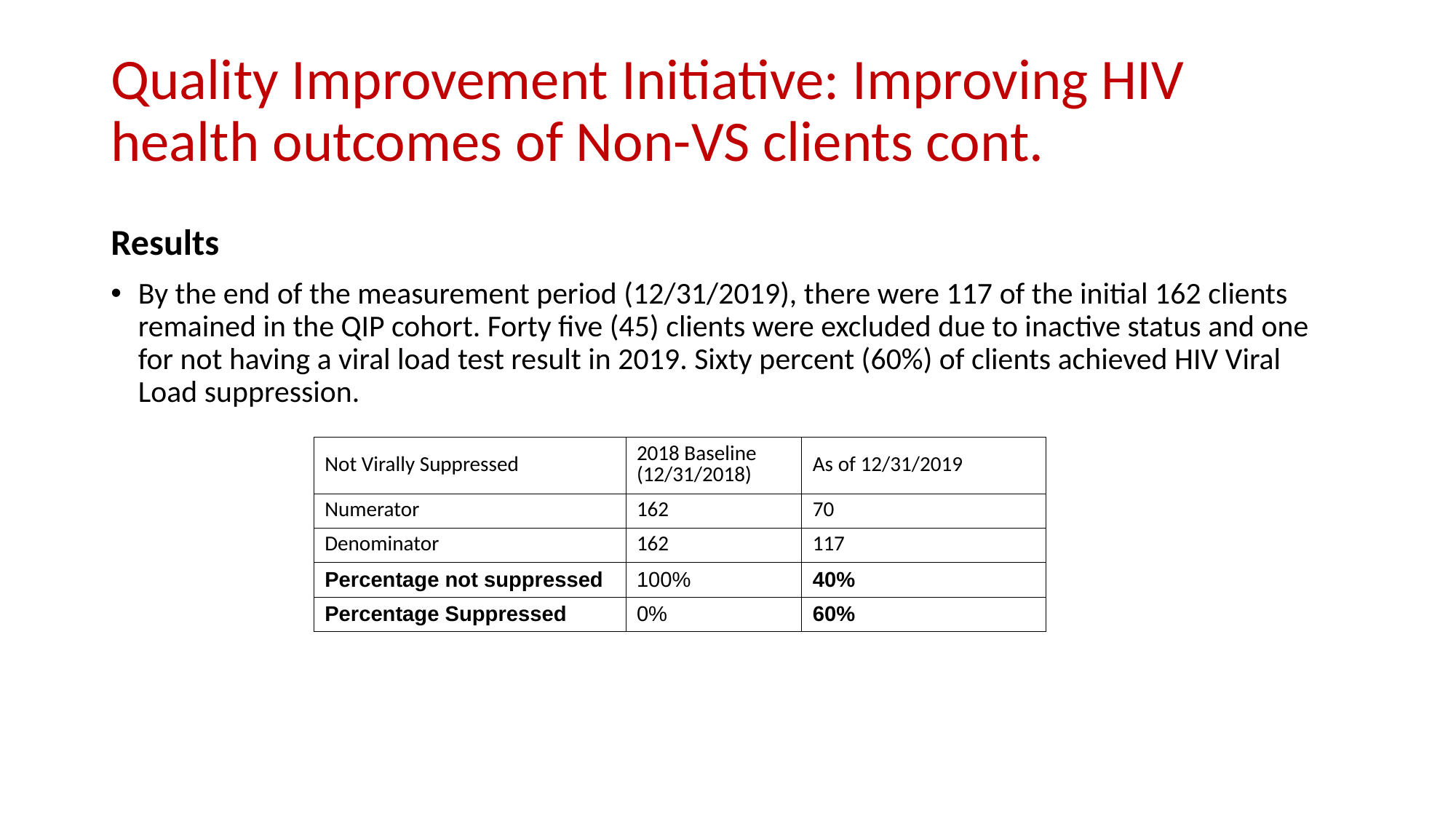

# Quality Improvement Initiative: Improving HIV health outcomes of Non-VS clients cont.
Results
By the end of the measurement period (12/31/2019), there were 117 of the initial 162 clients
remained in the QIP cohort. Forty five (45) clients were excluded due to inactive status and one for not having a viral load test result in 2019. Sixty percent (60%) of clients achieved HIV Viral Load suppression.

| Not Virally Suppressed | 2018 Baseline (12/31/2018) | As of 12/31/2019 |
| --- | --- | --- |
| Numerator | 162 | 70 |
| Denominator | 162 | 117 |
| Percentage not suppressed | 100% | 40% |
| Percentage Suppressed | 0% | 60% |